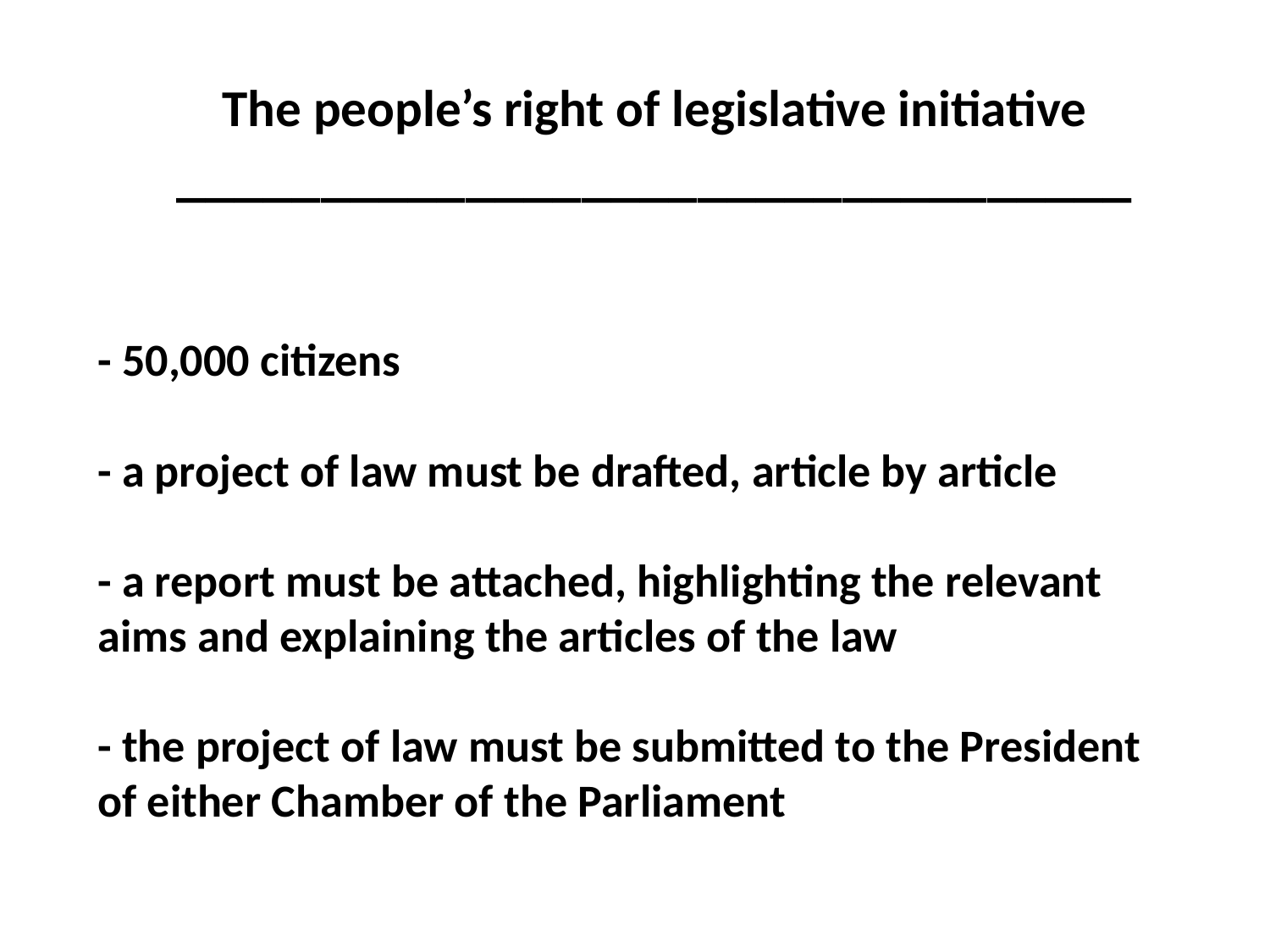

The people’s right of legislative initiative
_________________________________
# - 50,000 citizens - a project of law must be drafted, article by article - a report must be attached, highlighting the relevant aims and explaining the articles of the law - the project of law must be submitted to the President of either Chamber of the Parliament